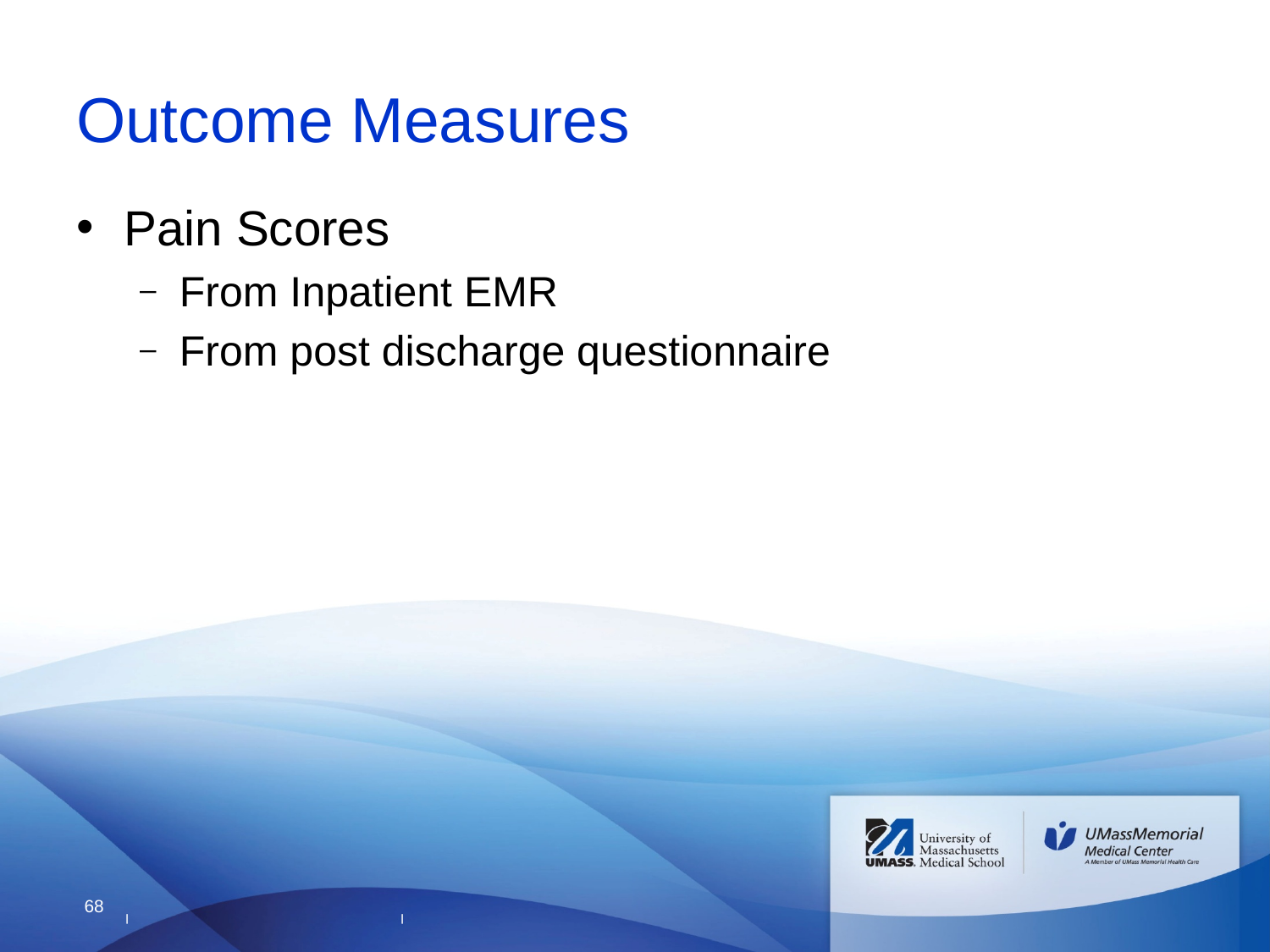

# Outcome Measures
Pain Scores
From Inpatient EMR
From post discharge questionnaire
68